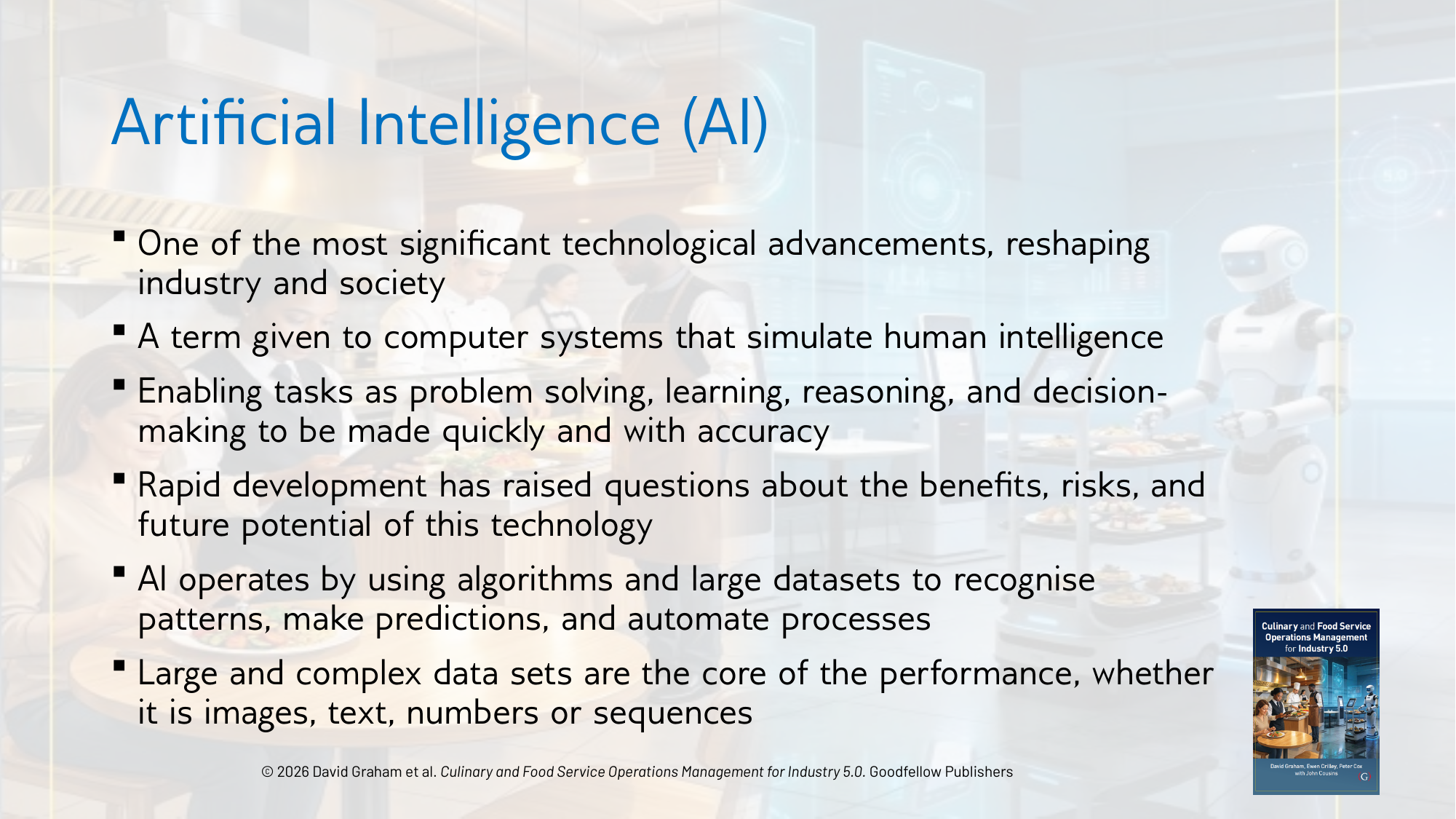

# Artificial Intelligence (AI)
One of the most significant technological advancements, reshaping industry and society
A term given to computer systems that simulate human intelligence
Enabling tasks as problem solving, learning, reasoning, and decision- making to be made quickly and with accuracy
Rapid development has raised questions about the benefits, risks, and future potential of this technology
AI operates by using algorithms and large datasets to recognise patterns, make predictions, and automate processes
Large and complex data sets are the core of the performance, whether it is images, text, numbers or sequences
© 2026 David Graham et al. Culinary and Food Service Operations Management for Industry 5.0. Goodfellow Publishers